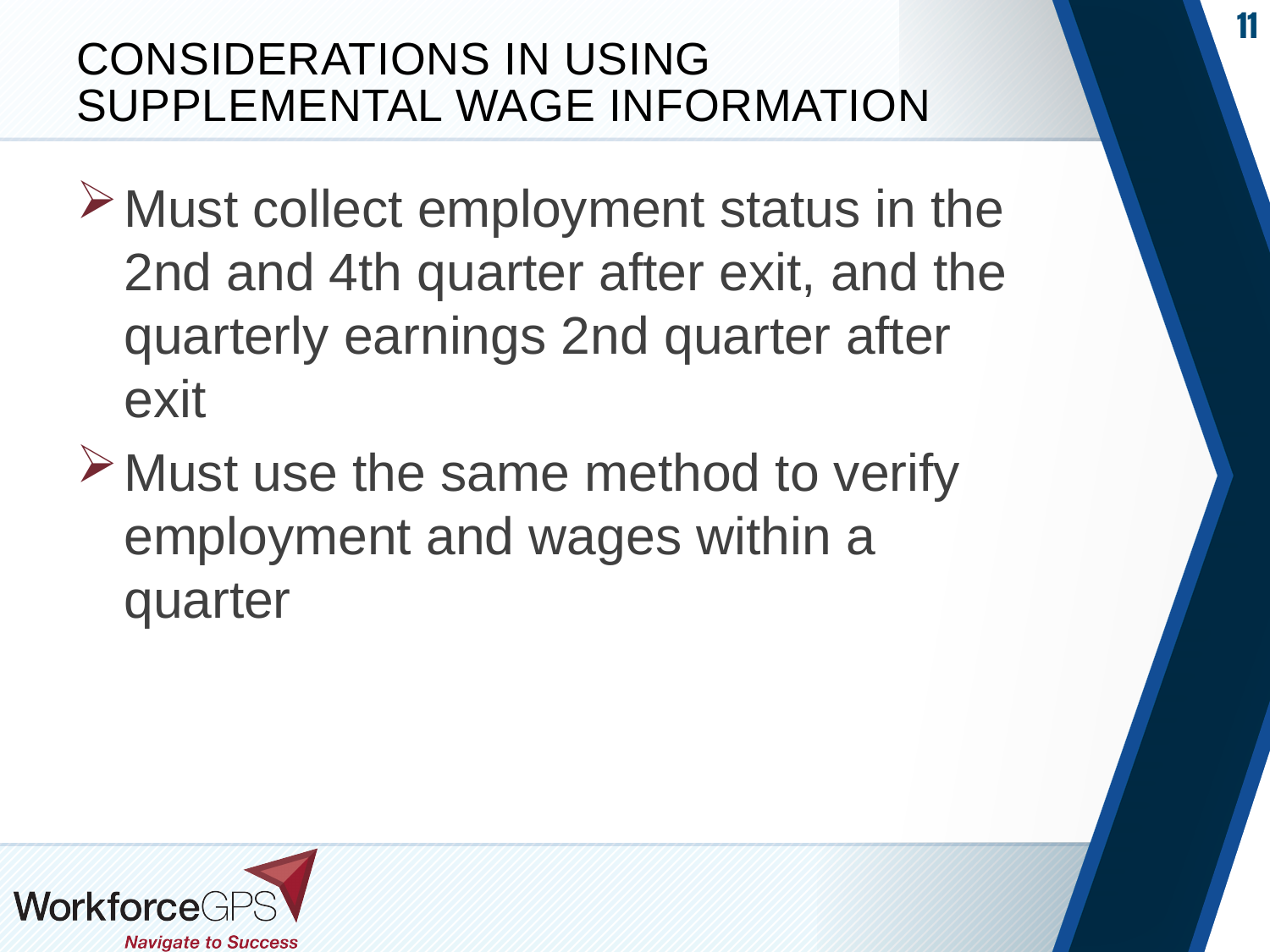

# Considerations in Using Supplemental Wage Information
Must collect employment status in the 2nd and 4th quarter after exit, and the quarterly earnings 2nd quarter after exit
Must use the same method to verify employment and wages within a quarter